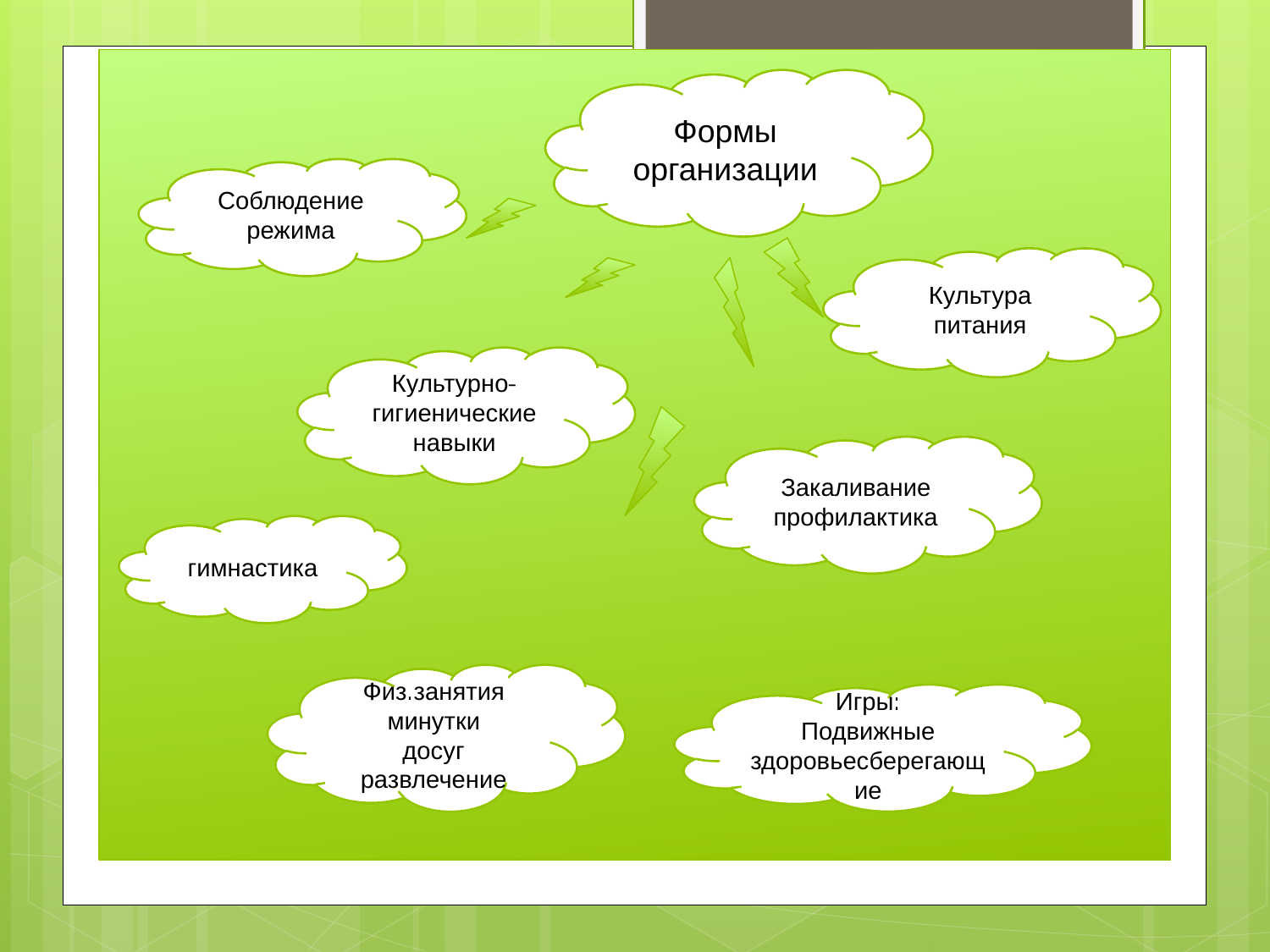

Формы организации
Соблюдение режима

Культура питания

Культурно-гигиенические навыки

Закаливание
профилактика
гимнастика
Физ.занятия
минутки
досуг
развлечение
Игры:
Подвижные
здоровьесберегающие